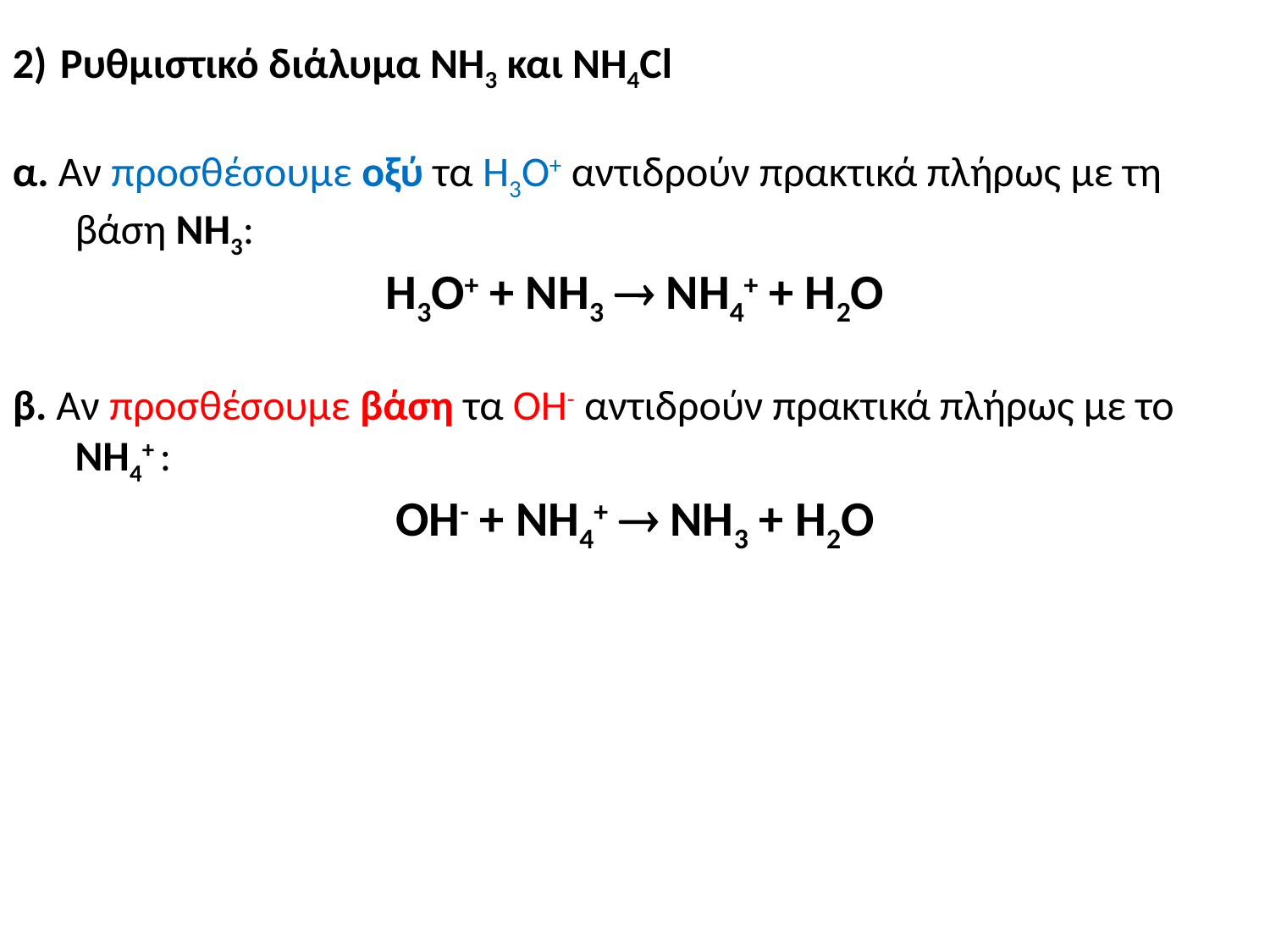

Ρυθμιστικό διάλυμα ΝΗ3 και ΝΗ4Cl

α. Αν προσθέσουμε οξύ τα Η3Ο+ αντιδρούν πρακτικά πλήρως με τη βάση ΝΗ3:
Η3Ο+ + ΝΗ3 → ΝΗ4+ + Η2Ο

β. Αν προσθέσουμε βάση τα ΟΗ- αντιδρούν πρακτικά πλήρως με το ΝΗ4+ :
ΟΗ- + ΝΗ4+ → ΝΗ3 + Η2Ο